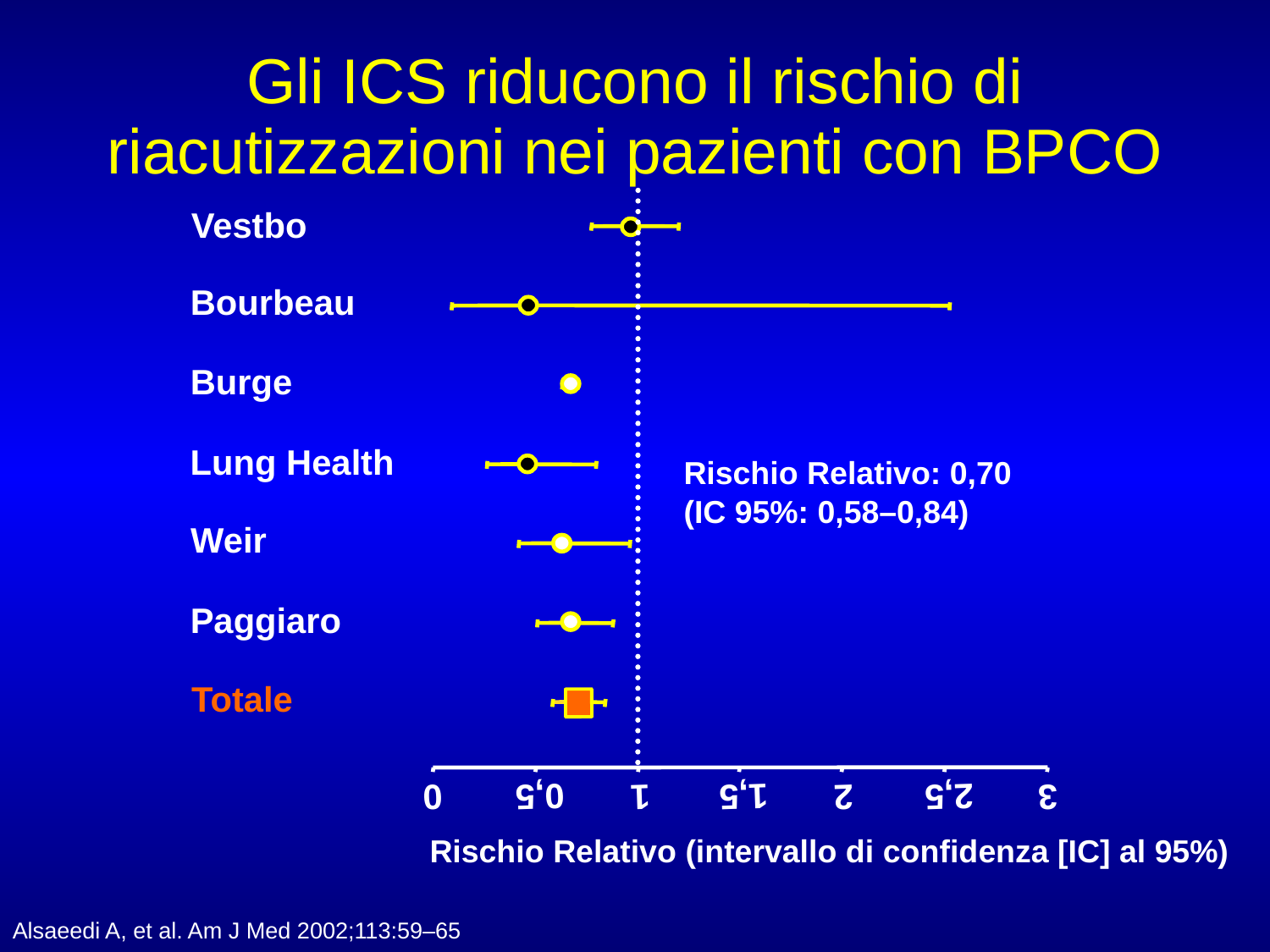

# Gli ICS riducono il rischio di riacutizzazioni nei pazienti con BPCO

Vestbo

Bourbeau

Burge

Lung Health
Rischio Relativo: 0,70
(IC 95%: 0,58–0,84)

Weir

Paggiaro

Totale

0,5
1,5
2,5
0
1
2
3
Rischio Relativo (intervallo di confidenza [IC] al 95%)
Alsaeedi A, et al. Am J Med 2002;113:59–65